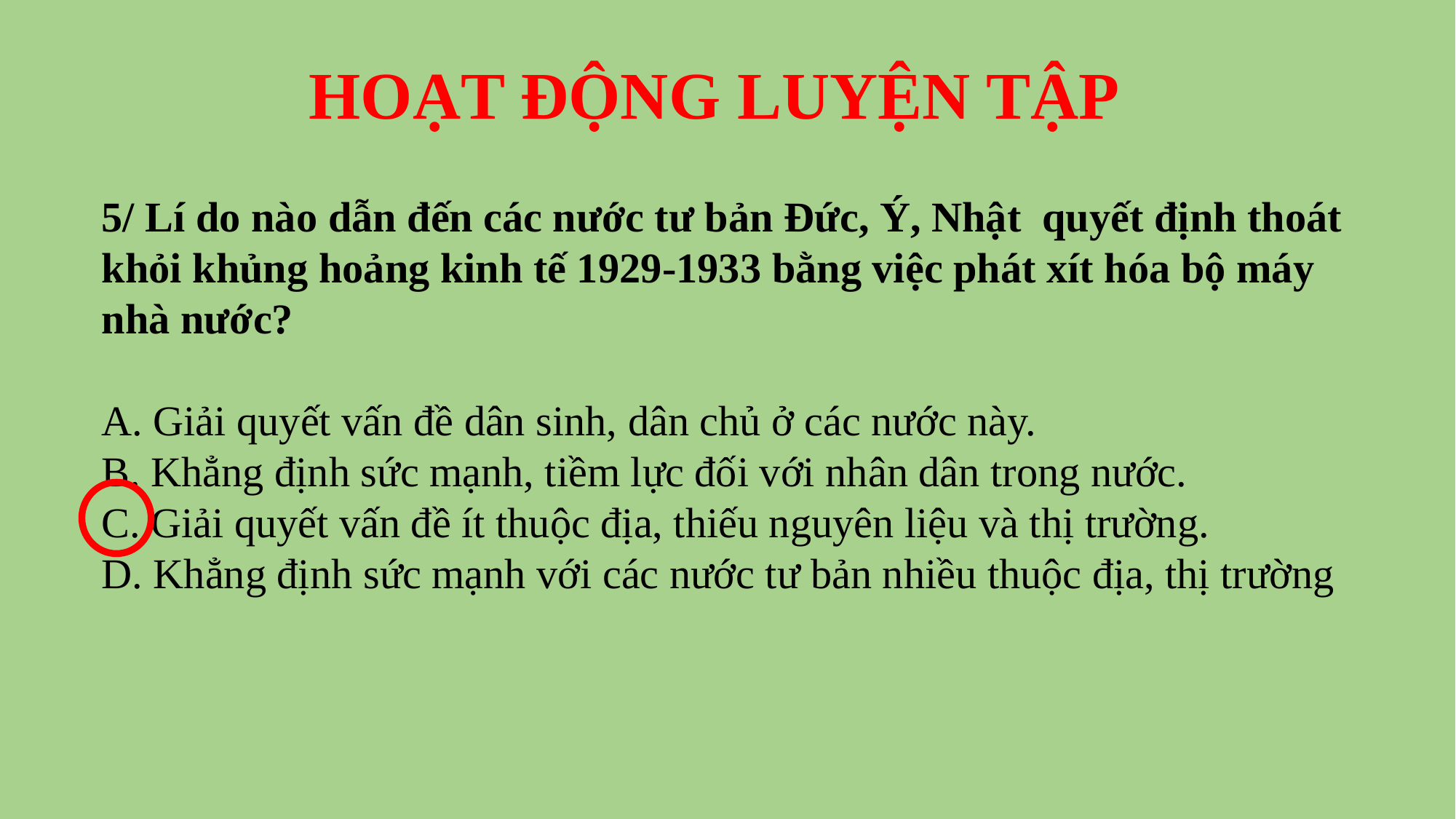

HOẠT ĐỘNG LUYỆN TẬP

5/ Lí do nào dẫn đến các nước tư bản Đức, Ý, Nhật  quyết định thoát khỏi khủng hoảng kinh tế 1929-1933 bằng việc phát xít hóa bộ máy nhà nước?

A. Giải quyết vấn đề dân sinh, dân chủ ở các nước này.
B. Khẳng định sức mạnh, tiềm lực đối với nhân dân trong nước.
C. Giải quyết vấn đề ít thuộc địa, thiếu nguyên liệu và thị trường.
D. Khẳng định sức mạnh với các nước tư bản nhiều thuộc địa, thị trường